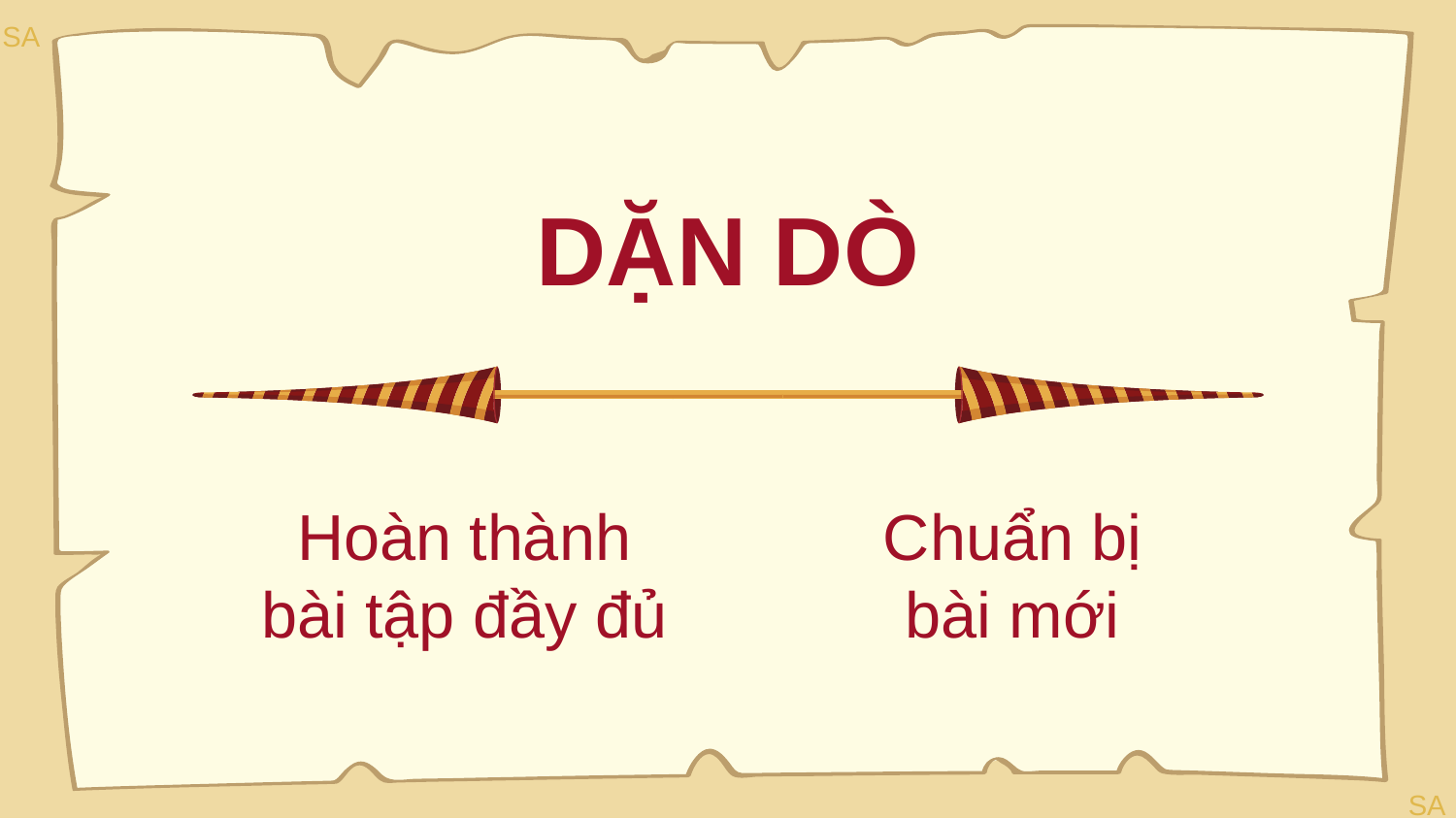

# DẶN DÒ

Hoàn thành bài tập đầy đủ
Chuẩn bị bài mới